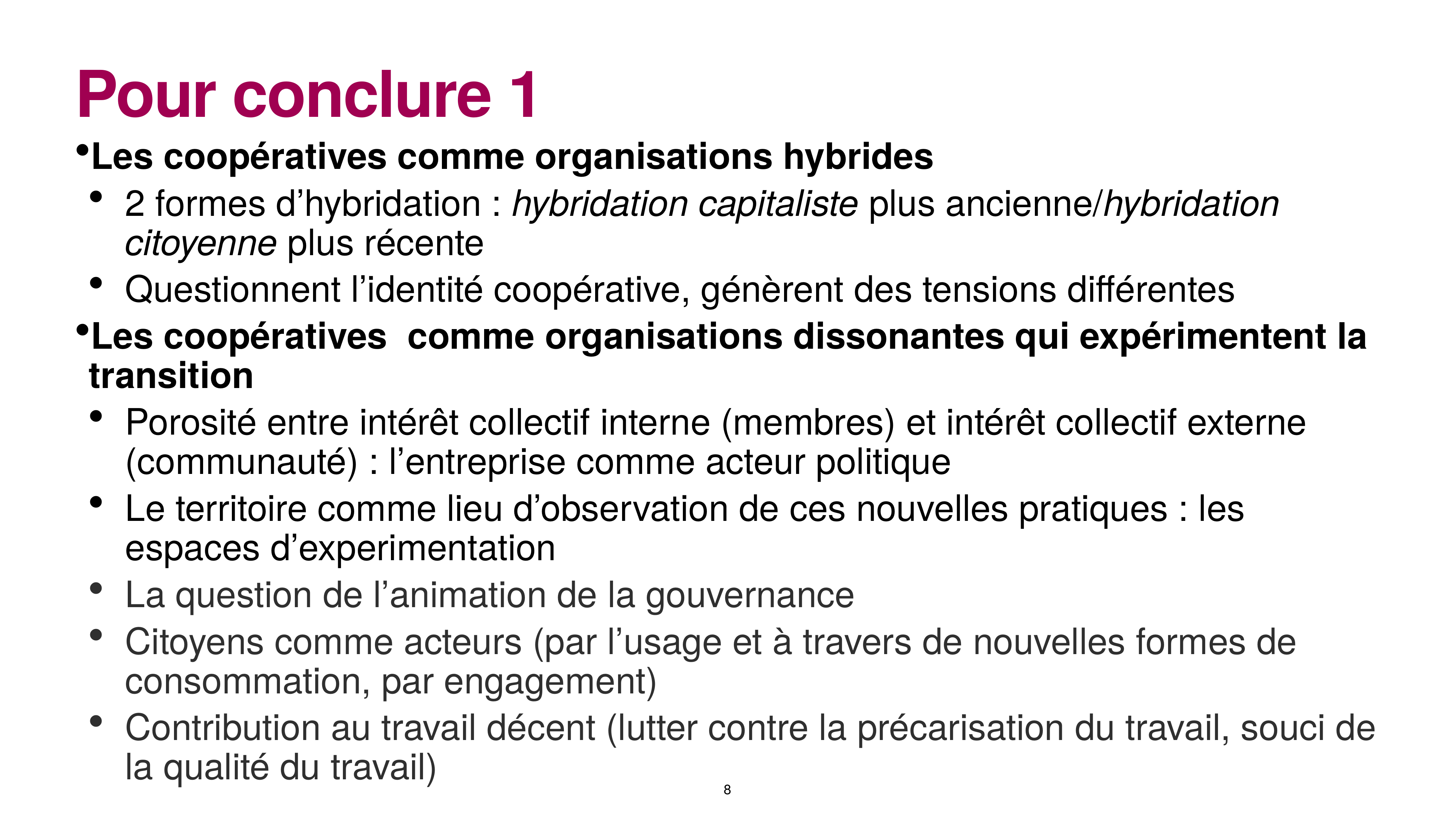

# Pour conclure 1
Les coopératives comme organisations hybrides
2 formes d’hybridation : hybridation capitaliste plus ancienne/hybridation citoyenne plus récente
Questionnent l’identité coopérative, génèrent des tensions différentes
Les coopératives  comme organisations dissonantes qui expérimentent la transition
Porosité entre intérêt collectif interne (membres) et intérêt collectif externe (communauté) : l’entreprise comme acteur politique
Le territoire comme lieu d’observation de ces nouvelles pratiques : les espaces d’experimentation
La question de l’animation de la gouvernance
Citoyens comme acteurs (par l’usage et à travers de nouvelles formes de consommation, par engagement)
Contribution au travail décent (lutter contre la précarisation du travail, souci de la qualité du travail)

8